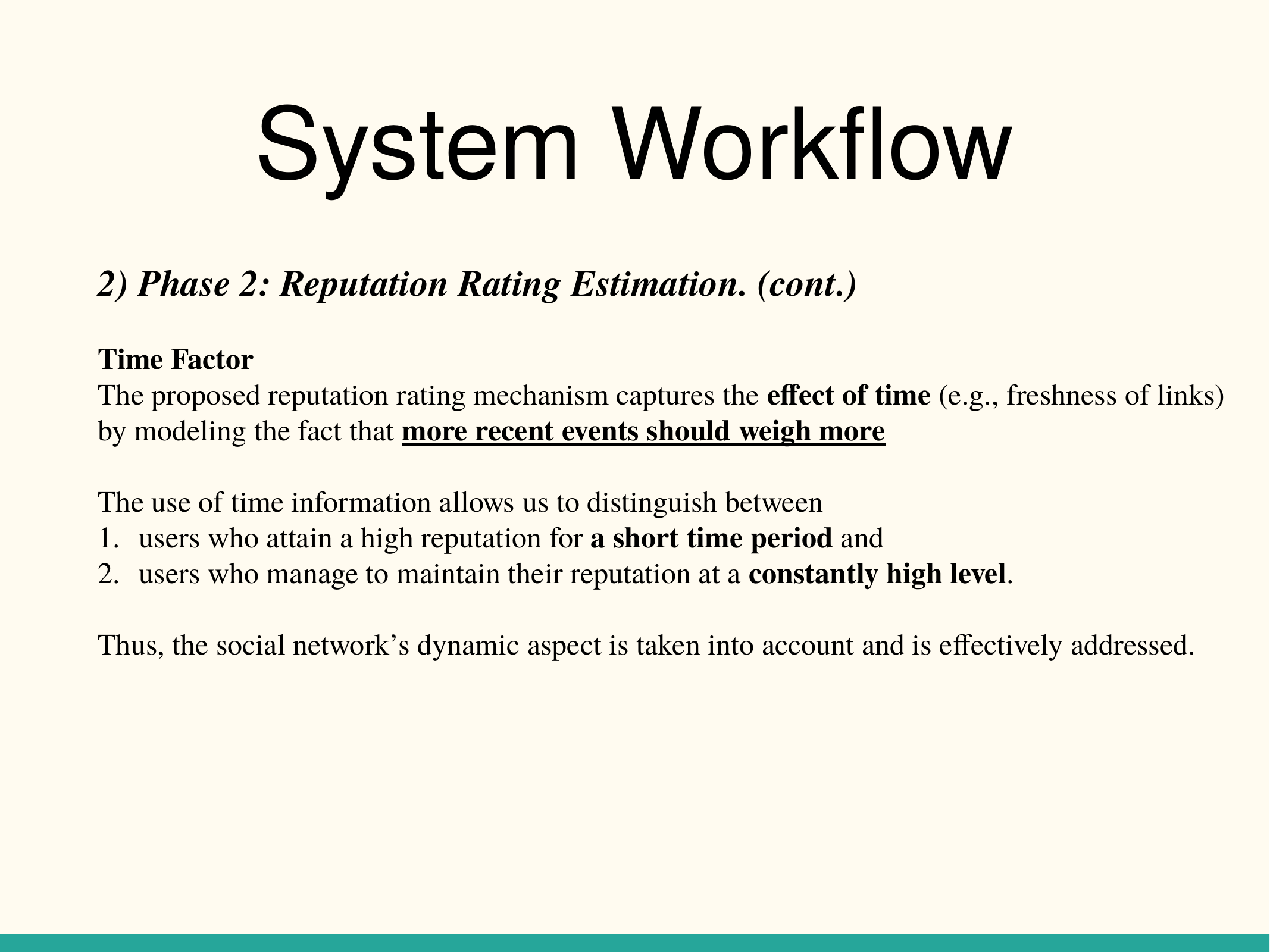

# System Workflow
2) Phase 2: Reputation Rating Estimation. (cont.)

Time Factor
The proposed reputation rating mechanism captures the effect of time (e.g., freshness of links) by modeling the fact that more recent events should weigh more

The use of time information allows us to distinguish between
users who attain a high reputation for a short time period and
users who manage to maintain their reputation at a constantly high level.

Thus, the social network’s dynamic aspect is taken into account and is effectively addressed.